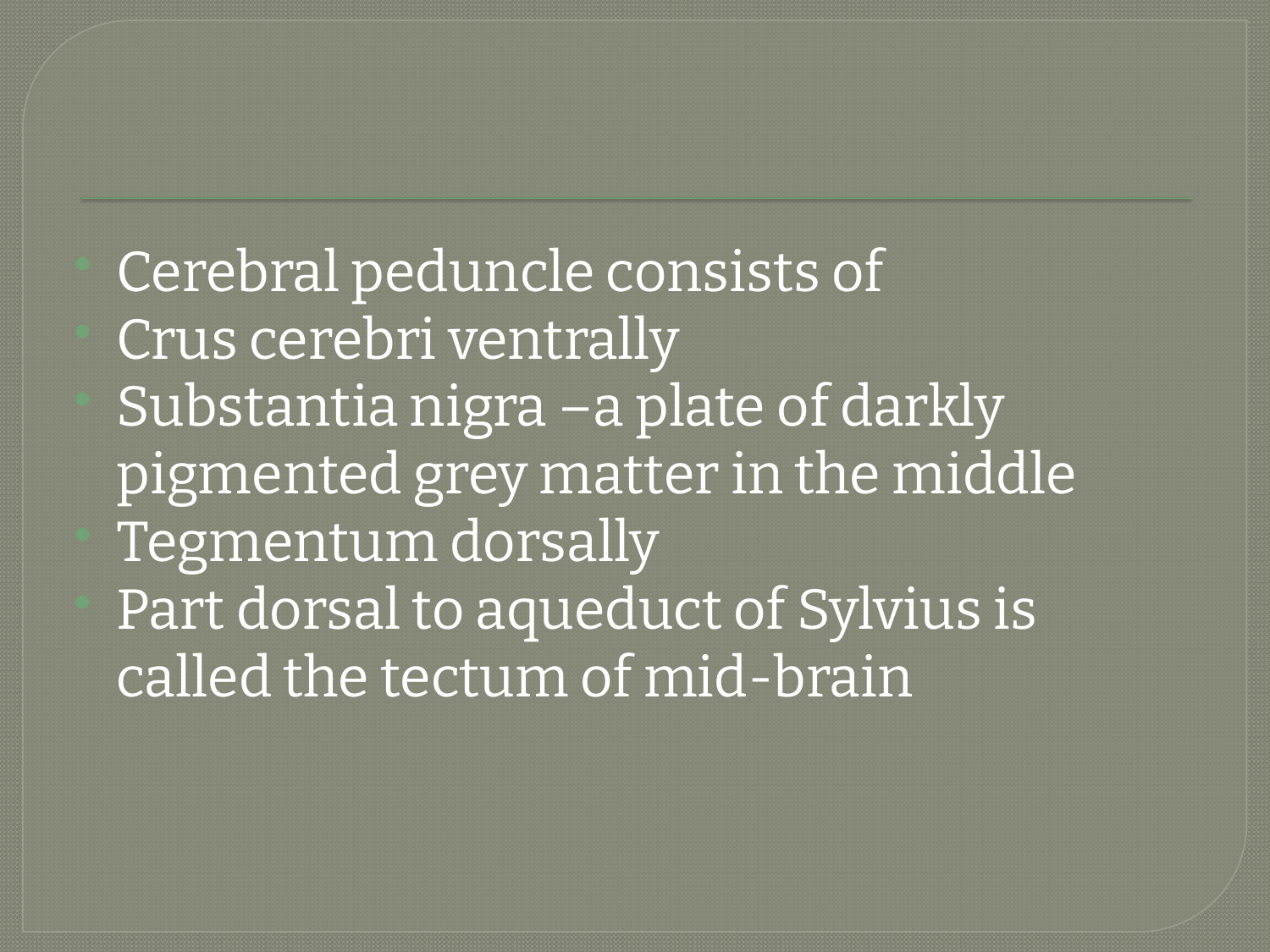

#
Cerebral peduncle consists of
Crus cerebri ventrally
Substantia nigra –a plate of darkly pigmented grey matter in the middle
Tegmentum dorsally
Part dorsal to aqueduct of Sylvius is called the tectum of mid-brain